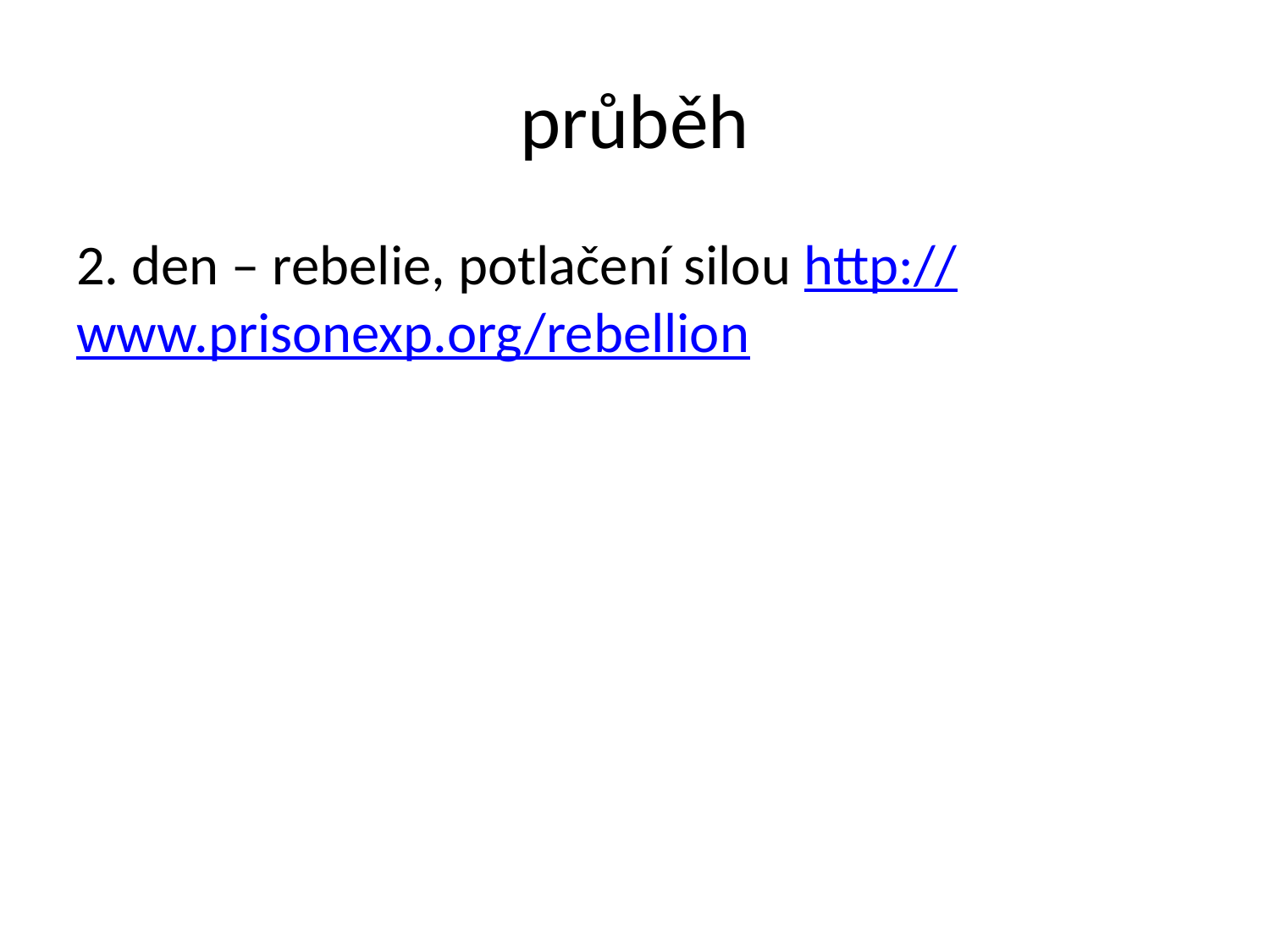

# průběh
2. den – rebelie, potlačení silou http://www.prisonexp.org/rebellion